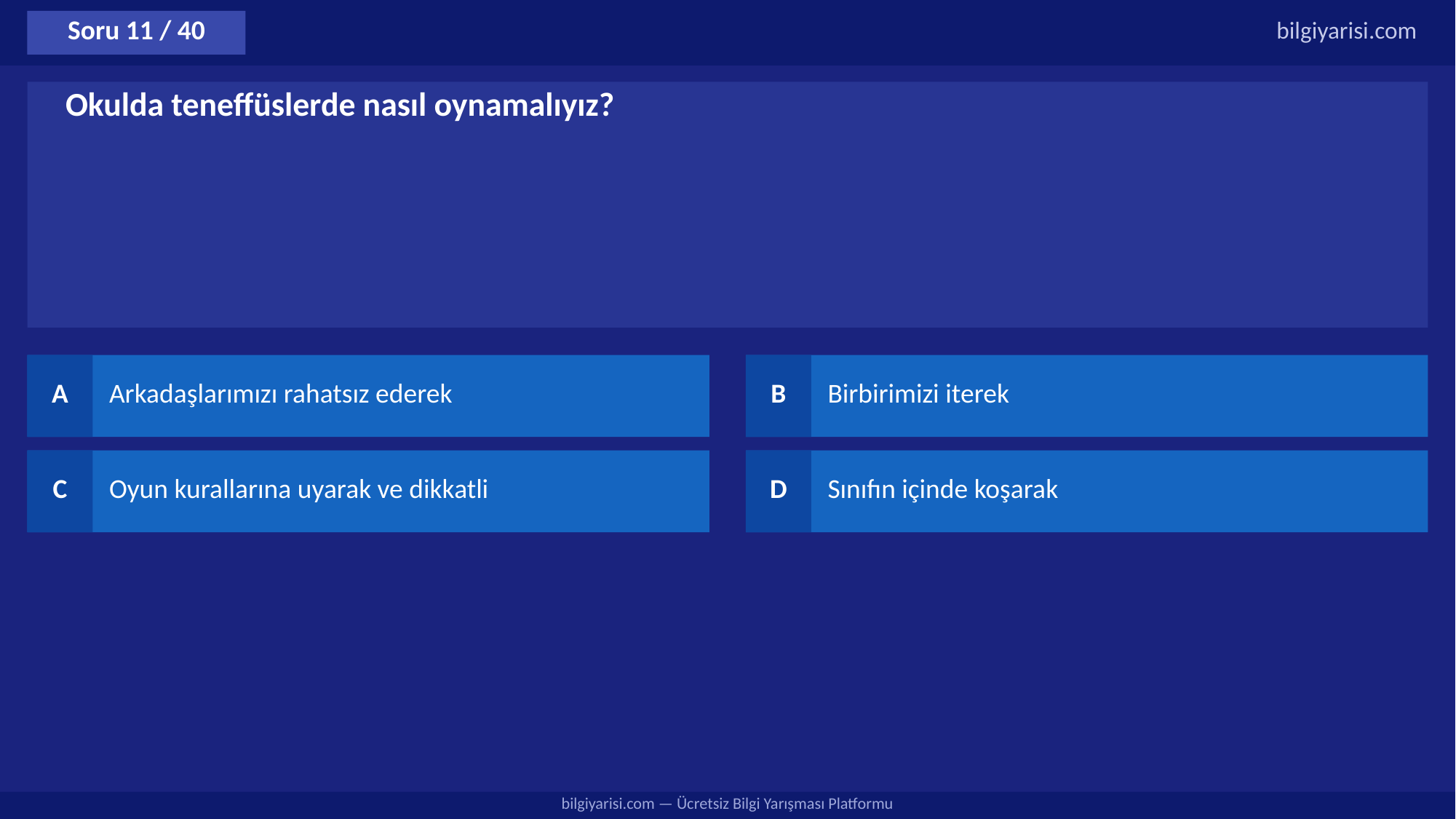

Soru 11 / 40
bilgiyarisi.com

Okulda teneffüslerde nasıl oynamalıyız?

A
Arkadaşlarımızı rahatsız ederek

B
Birbirimizi iterek

C
Oyun kurallarına uyarak ve dikkatli

D
Sınıfın içinde koşarak
bilgiyarisi.com — Ücretsiz Bilgi Yarışması Platformu